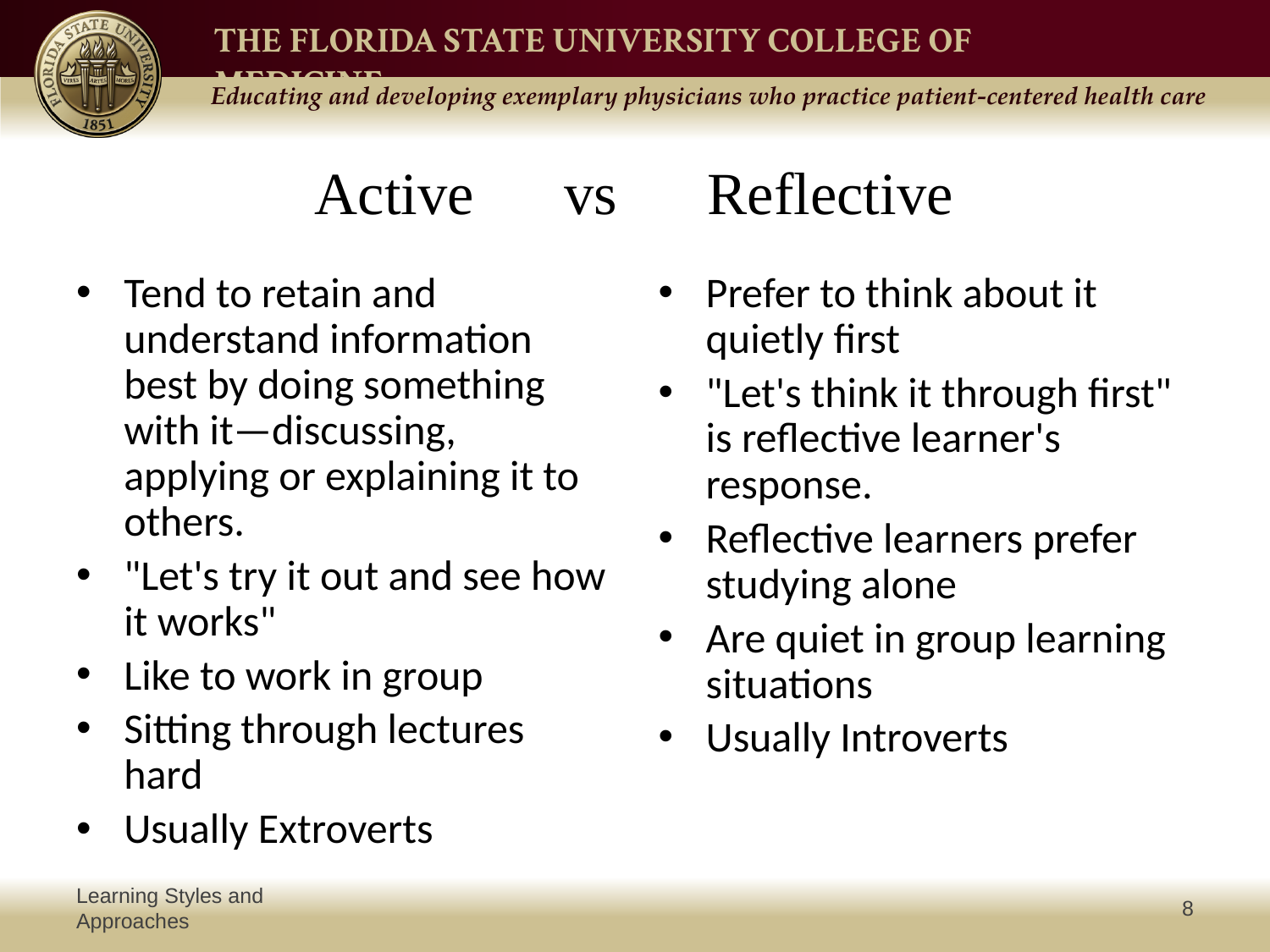

# Active      vs      Reflective
Tend to retain and understand information best by doing something with it—discussing, applying or explaining it to others.
"Let's try it out and see how it works"
Like to work in group
Sitting through lectures hard
Usually Extroverts
Prefer to think about it quietly first
"Let's think it through first" is reflective learner's response.
Reflective learners prefer studying alone
Are quiet in group learning situations
Usually Introverts
Learning Styles and Approaches
8